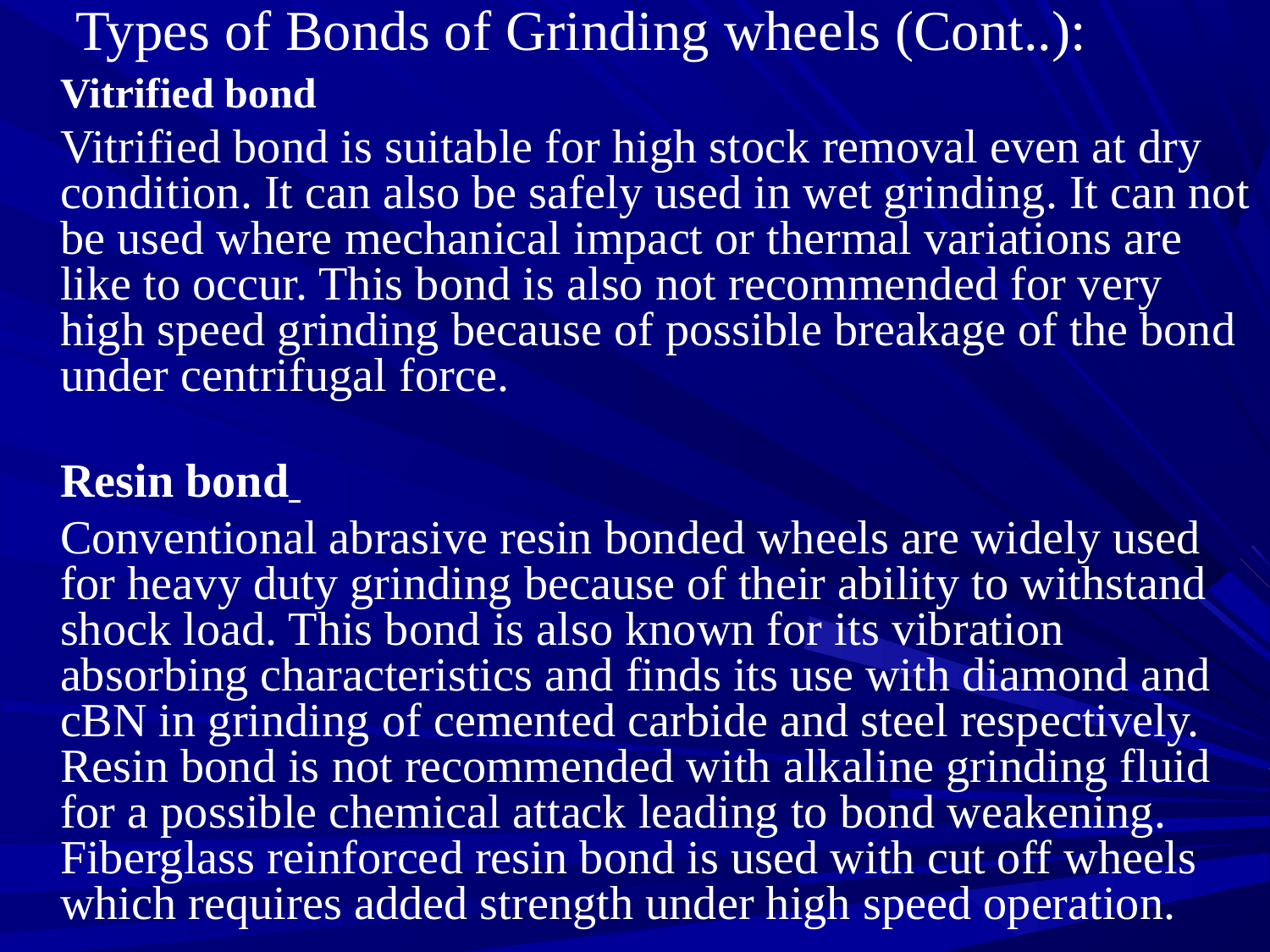

# Types of Bonds of Grinding wheels (Cont..):
	Vitrified bond
	Vitrified bond is suitable for high stock removal even at dry condition. It can also be safely used in wet grinding. It can not be used where mechanical impact or thermal variations are like to occur. This bond is also not recommended for very high speed grinding because of possible breakage of the bond under centrifugal force.

	Resin bond
	Conventional abrasive resin bonded wheels are widely used for heavy duty grinding because of their ability to withstand shock load. This bond is also known for its vibration absorbing characteristics and finds its use with diamond and cBN in grinding of cemented carbide and steel respectively. Resin bond is not recommended with alkaline grinding fluid for a possible chemical attack leading to bond weakening. Fiberglass reinforced resin bond is used with cut off wheels which requires added strength under high speed operation.